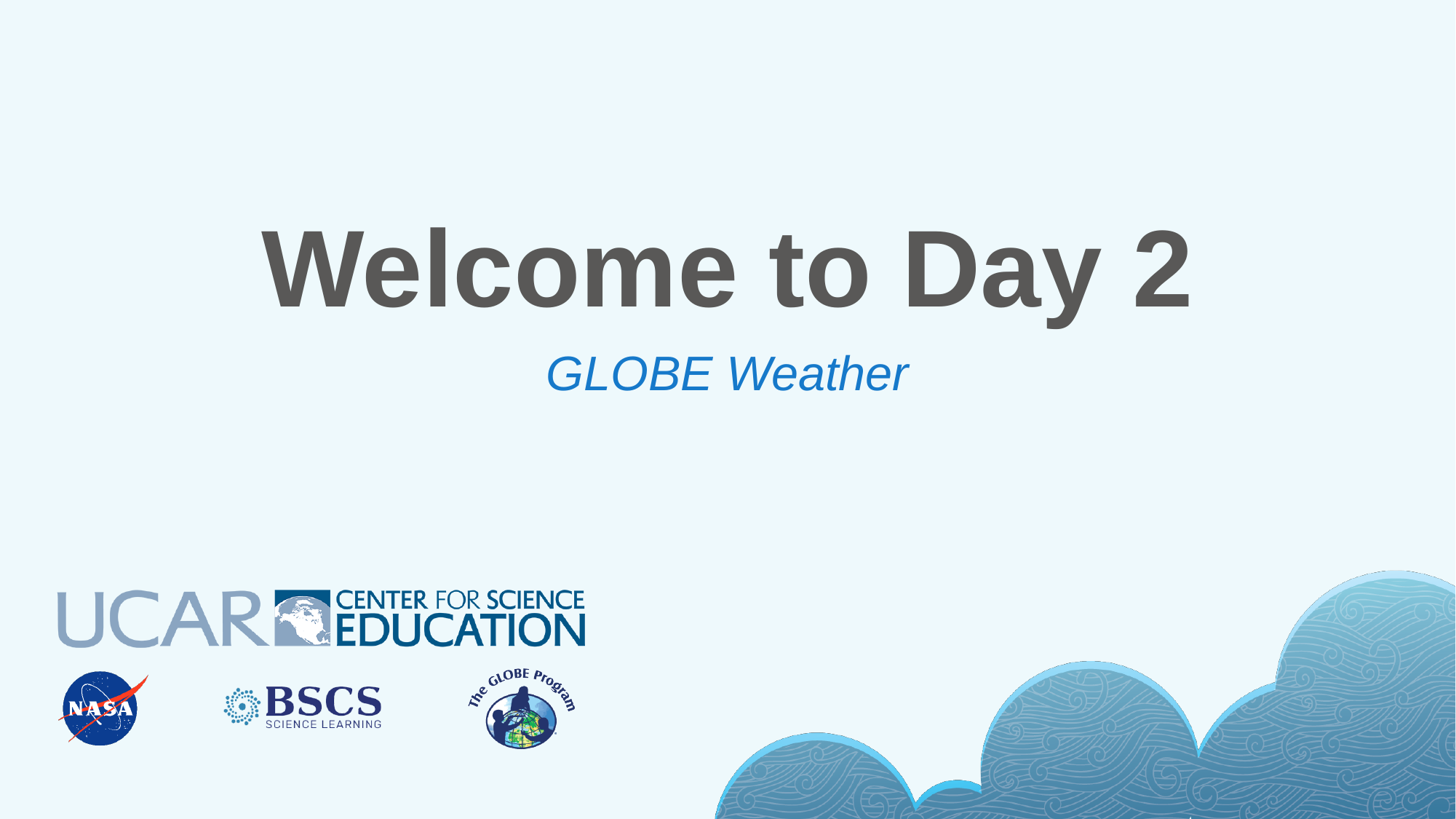

# Welcome to Day 2
GLOBE Weather